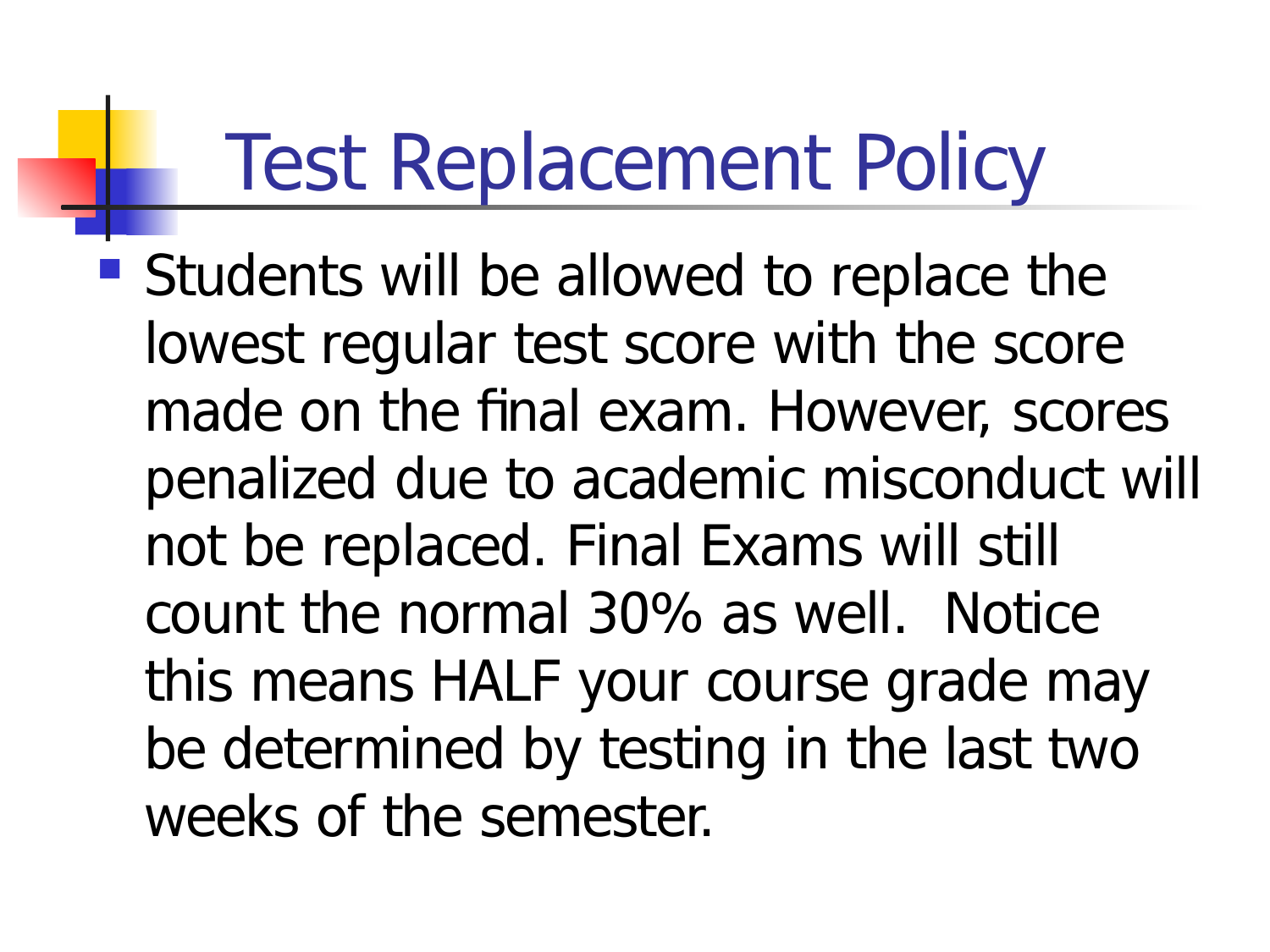

# Test Replacement Policy
Students will be allowed to replace the lowest regular test score with the score made on the final exam. However, scores penalized due to academic misconduct will not be replaced. Final Exams will still count the normal 30% as well.  Notice this means HALF your course grade may be determined by testing in the last two weeks of the semester.